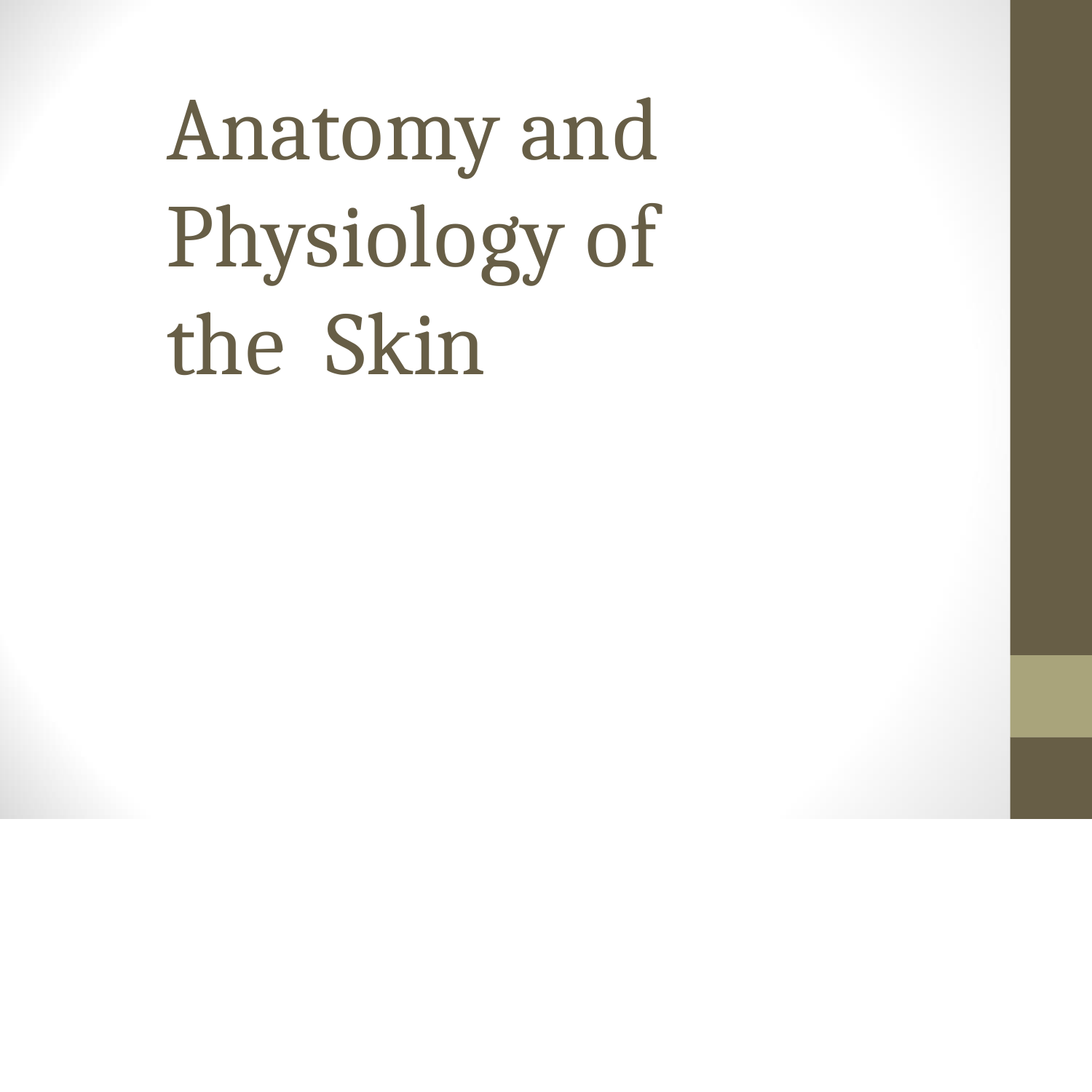

# Anatomy and  Physiology of the  Skin